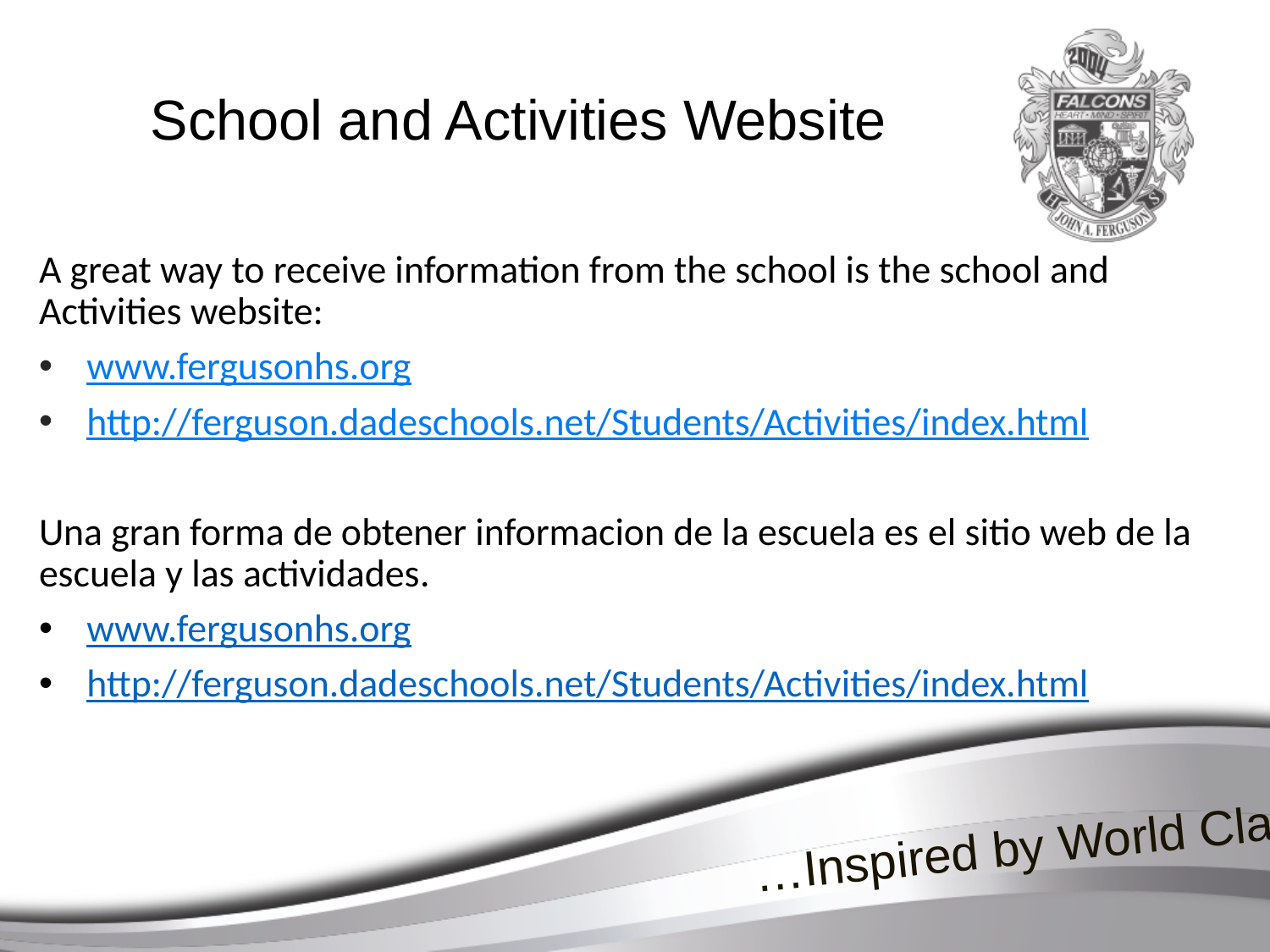

# School and Activities Website
A great way to receive information from the school is the school and Activities website:
www.fergusonhs.org
http://ferguson.dadeschools.net/Students/Activities/index.html

Una gran forma de obtener informacion de la escuela es el sitio web de la escuela y las actividades.
www.fergusonhs.org
http://ferguson.dadeschools.net/Students/Activities/index.html

        …Inspired by World Class